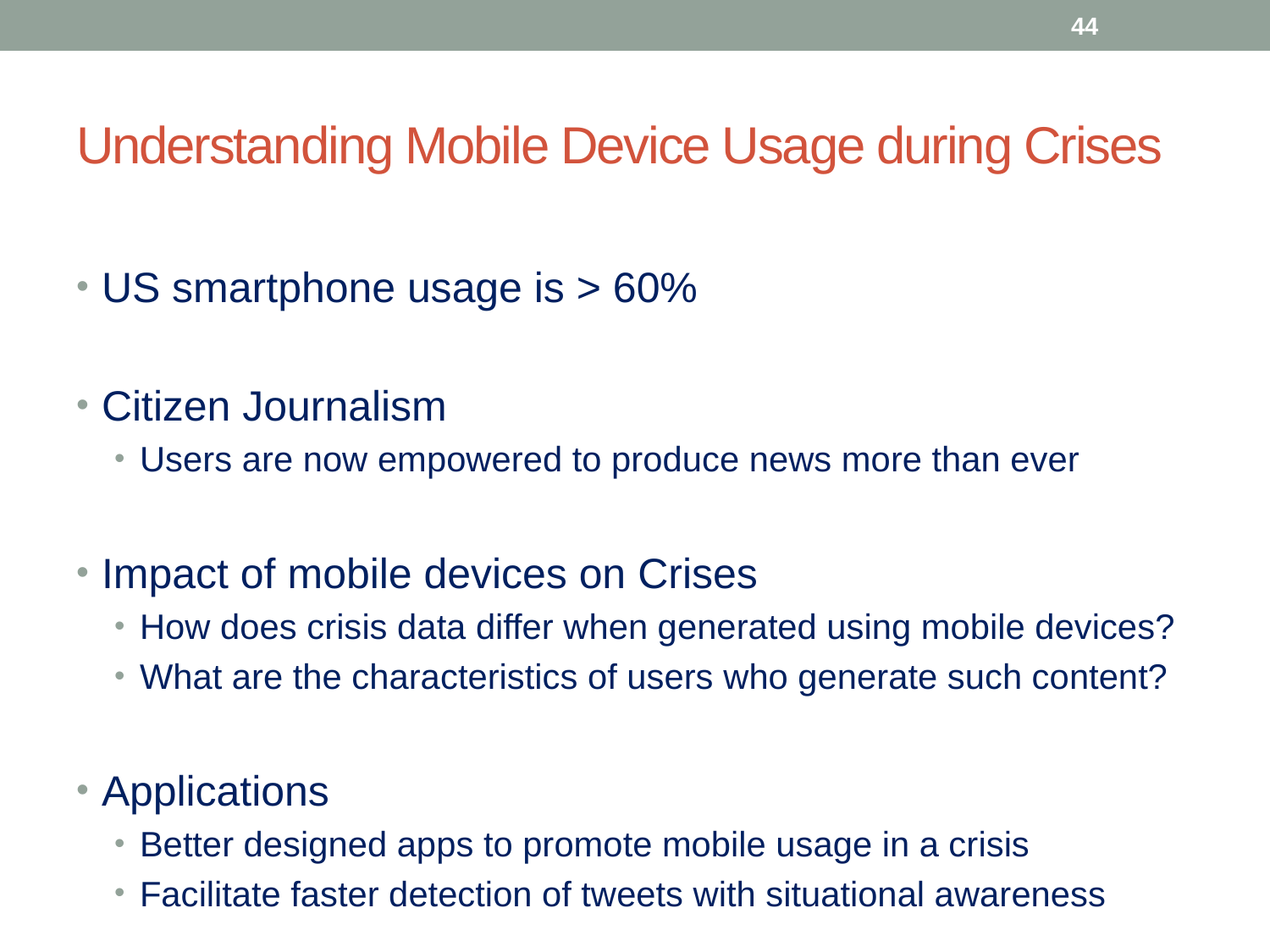

44
# Understanding Mobile Device Usage during Crises
US smartphone usage is > 60%

Citizen Journalism
Users are now empowered to produce news more than ever

Impact of mobile devices on Crises
How does crisis data differ when generated using mobile devices?
What are the characteristics of users who generate such content?

Applications
Better designed apps to promote mobile usage in a crisis
Facilitate faster detection of tweets with situational awareness